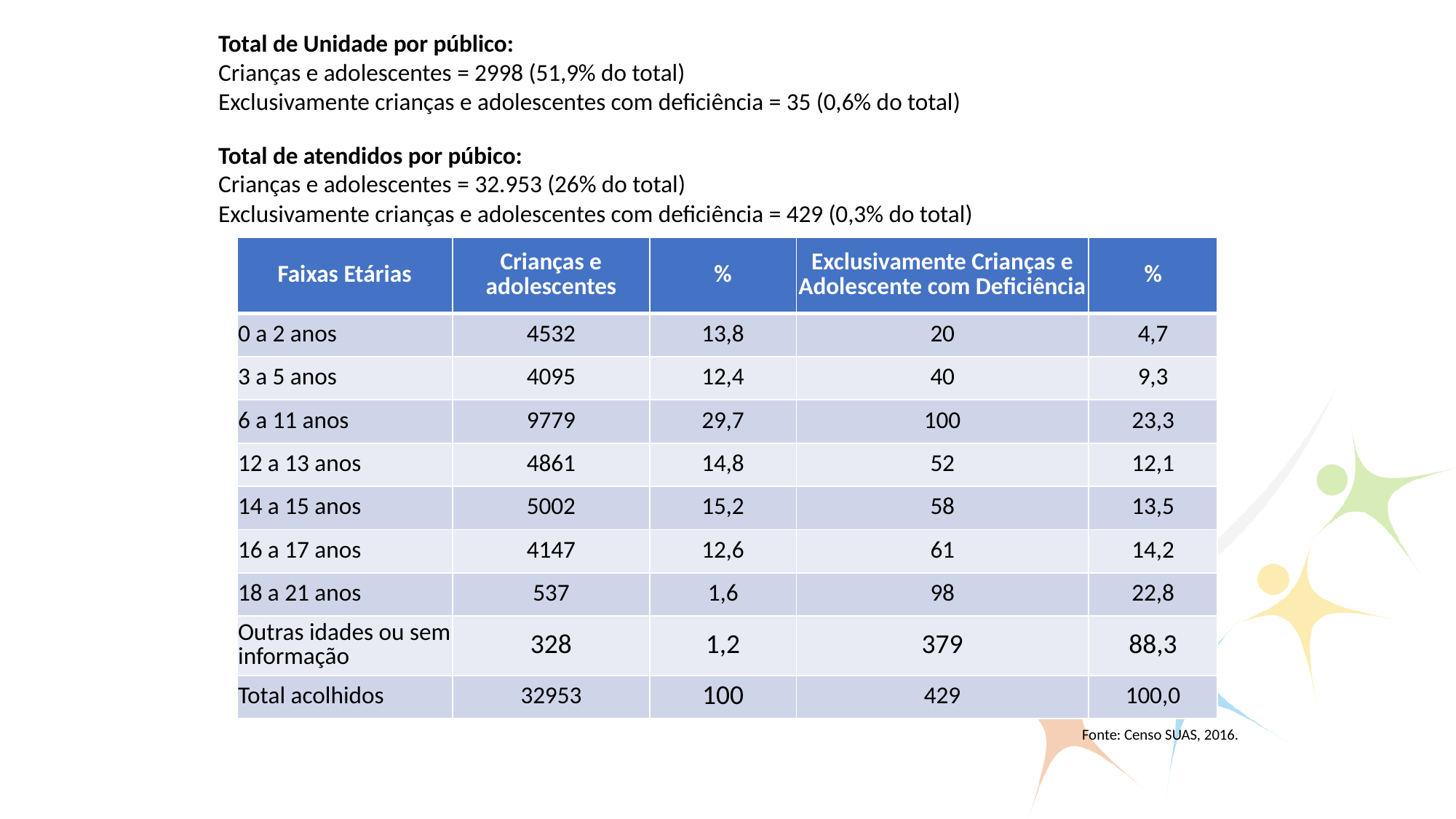

Total de Unidade por público:
Crianças e adolescentes = 2998 (51,9% do total)
Exclusivamente crianças e adolescentes com deficiência = 35 (0,6% do total)

Total de atendidos por púbico:
Crianças e adolescentes = 32.953 (26% do total)
Exclusivamente crianças e adolescentes com deficiência = 429 (0,3% do total)
| Faixas Etárias | Crianças e adolescentes | % | Exclusivamente Crianças e Adolescente com Deficiência | % |
| --- | --- | --- | --- | --- |
| 0 a 2 anos | 4532 | 13,8 | 20 | 4,7 |
| 3 a 5 anos | 4095 | 12,4 | 40 | 9,3 |
| 6 a 11 anos | 9779 | 29,7 | 100 | 23,3 |
| 12 a 13 anos | 4861 | 14,8 | 52 | 12,1 |
| 14 a 15 anos | 5002 | 15,2 | 58 | 13,5 |
| 16 a 17 anos | 4147 | 12,6 | 61 | 14,2 |
| 18 a 21 anos | 537 | 1,6 | 98 | 22,8 |
| Outras idades ou sem informação | 328 | 1,2 | 379 | 88,3 |
| Total acolhidos | 32953 | 100 | 429 | 100,0 |
Fonte: Censo SUAS, 2016.